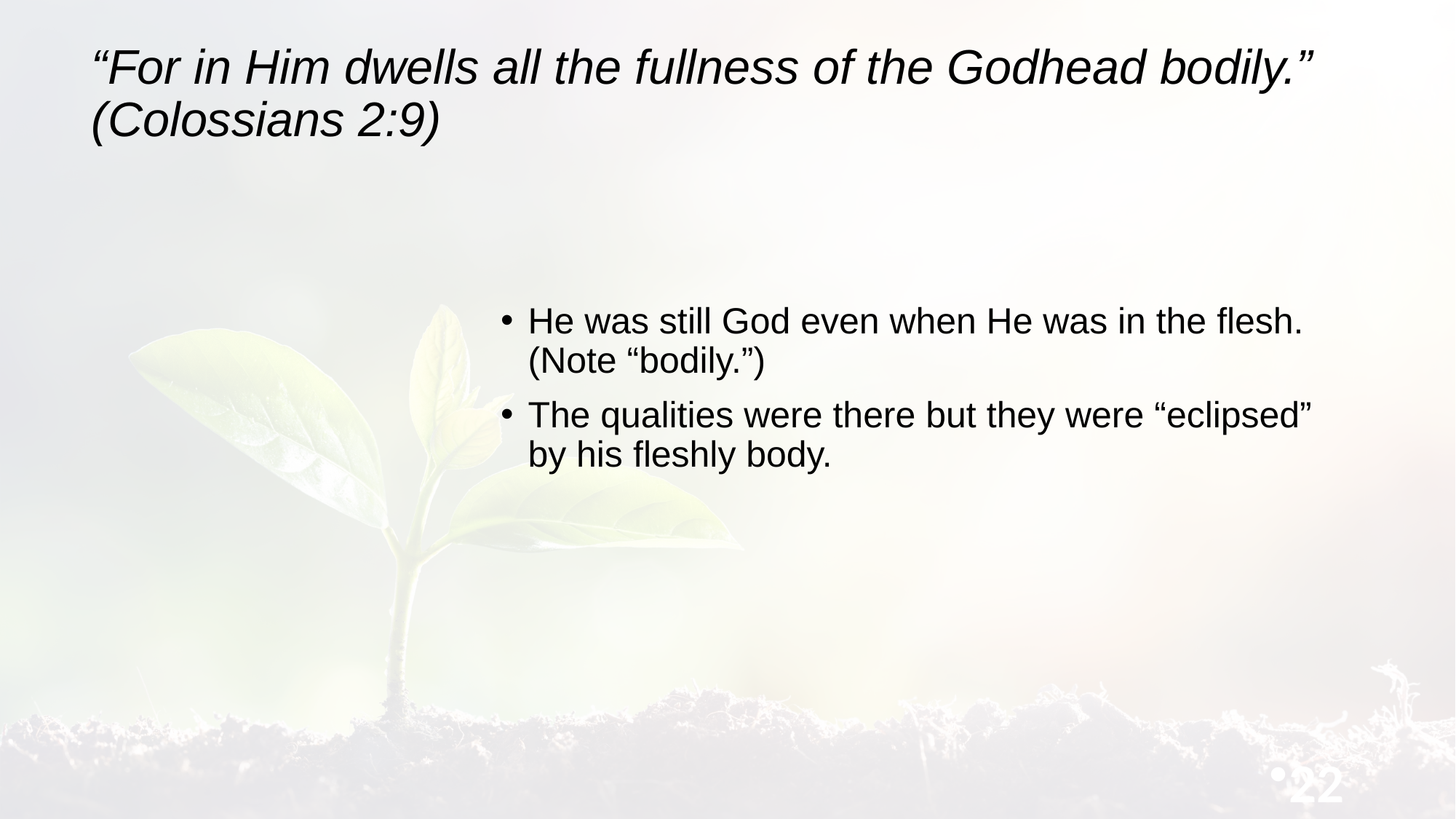

“For in Him dwells all the fullness of the Godhead bodily.”  (Colossians 2:9)
#
He was still God even when He was in the flesh. (Note “bodily.”)
The qualities were there but they were “eclipsed” by his fleshly body.

22